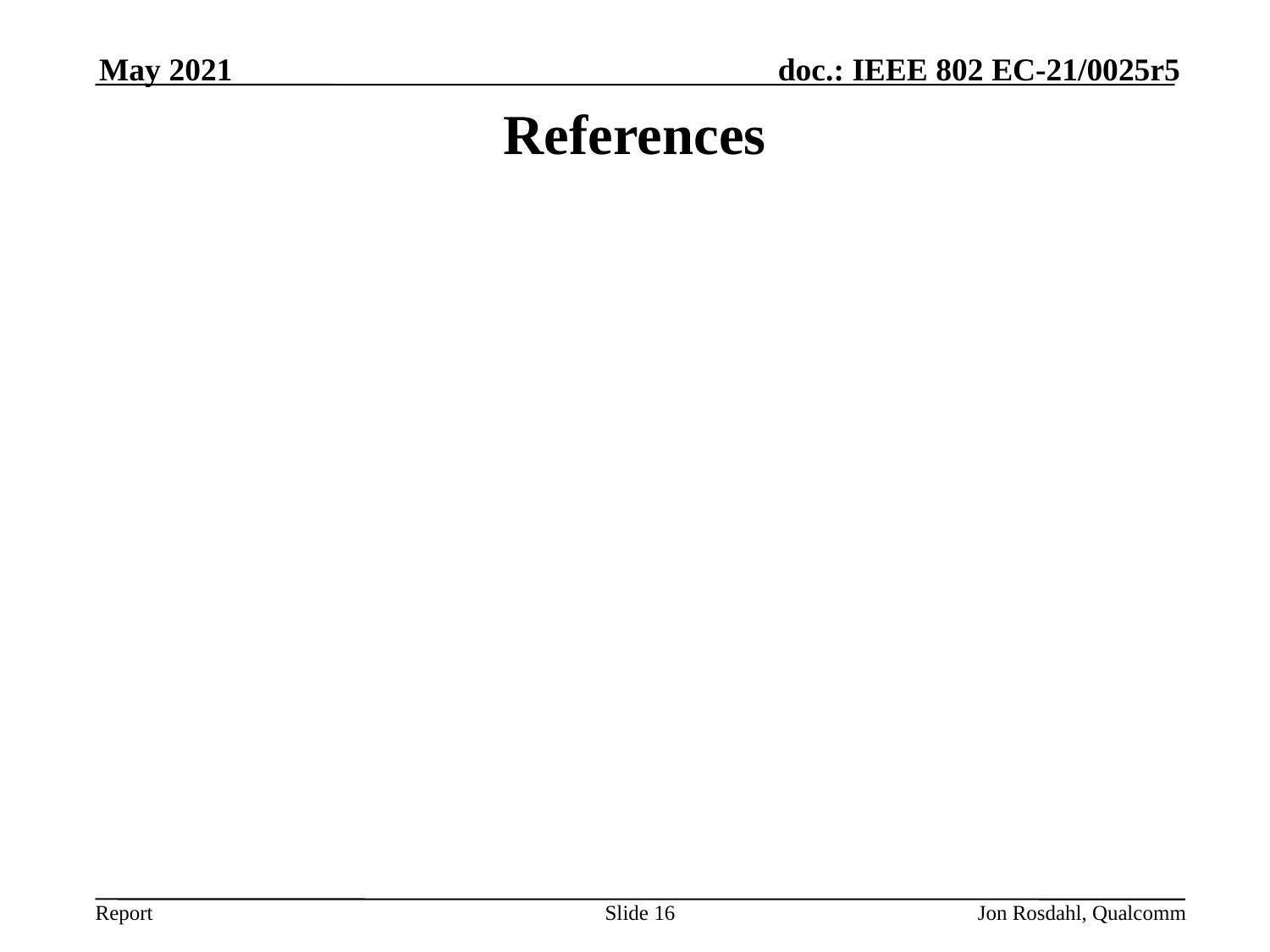

May 2021
# References

Slide 16
Jon Rosdahl, Qualcomm